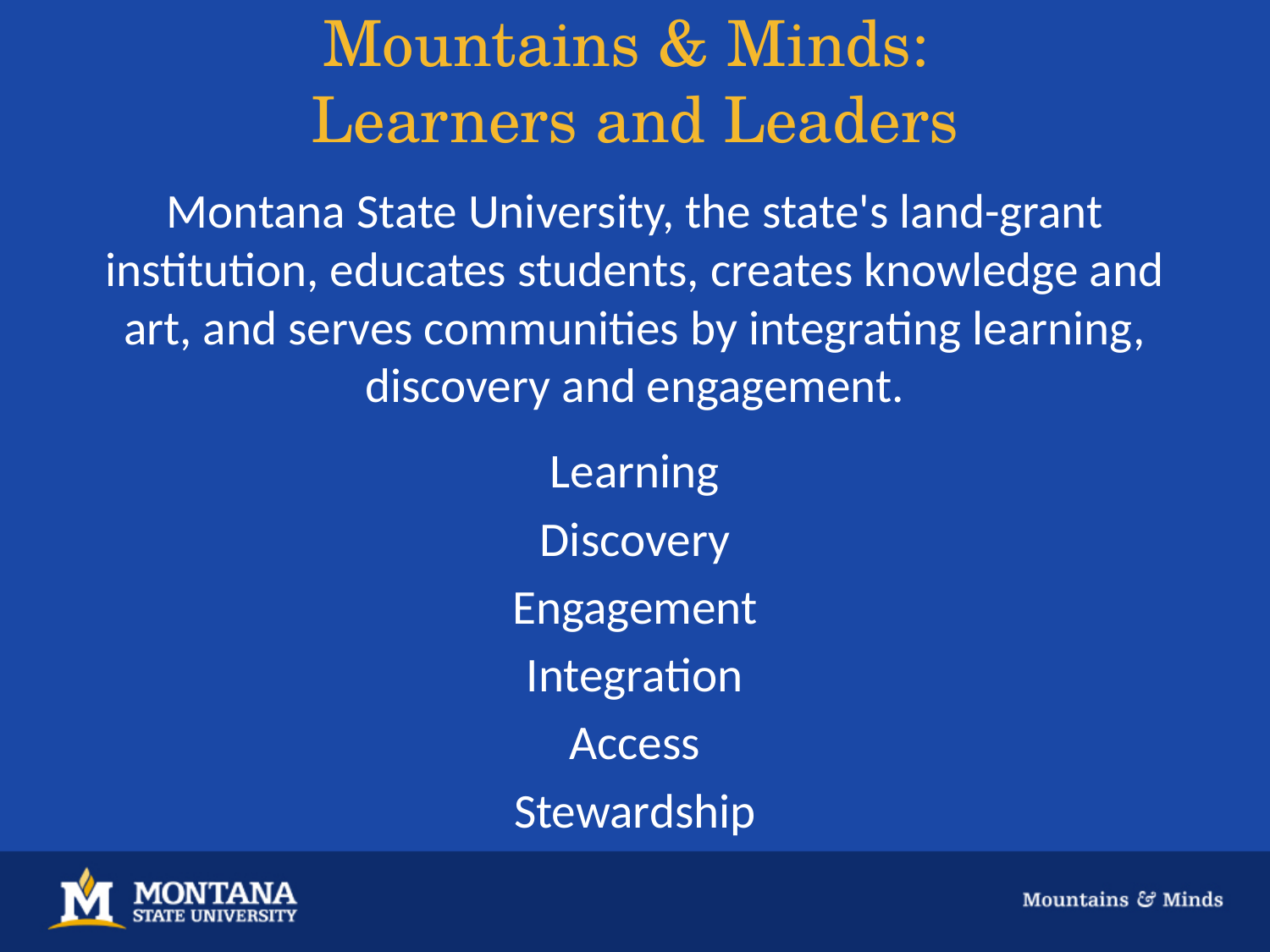

# Mountains & Minds: Learners and Leaders
Montana State University, the state's land-grant institution, educates students, creates knowledge and art, and serves communities by integrating learning, discovery and engagement.
Learning
Discovery
Engagement
Integration
Access
Stewardship